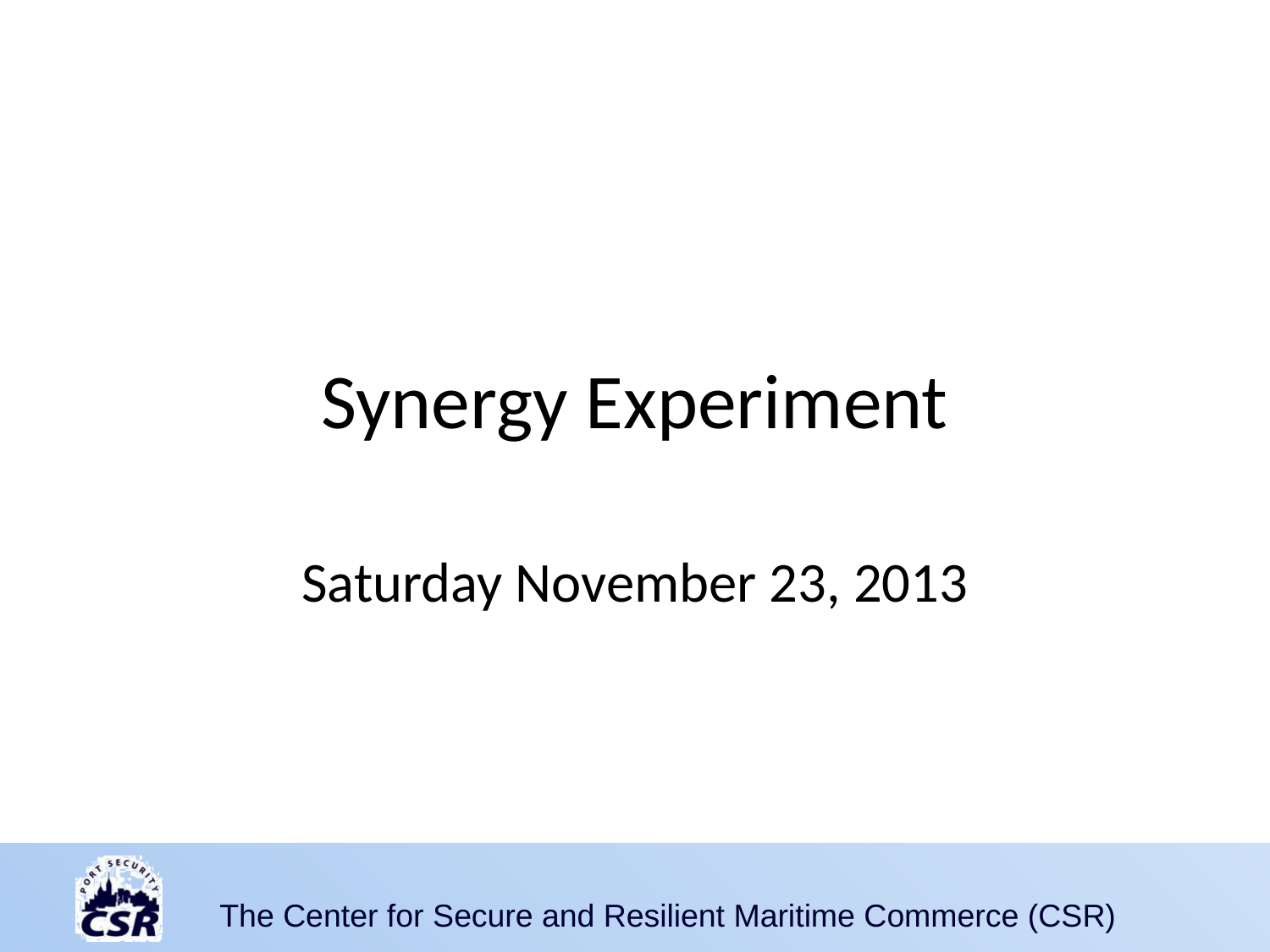

# Synergy Experiment
Saturday November 23, 2013